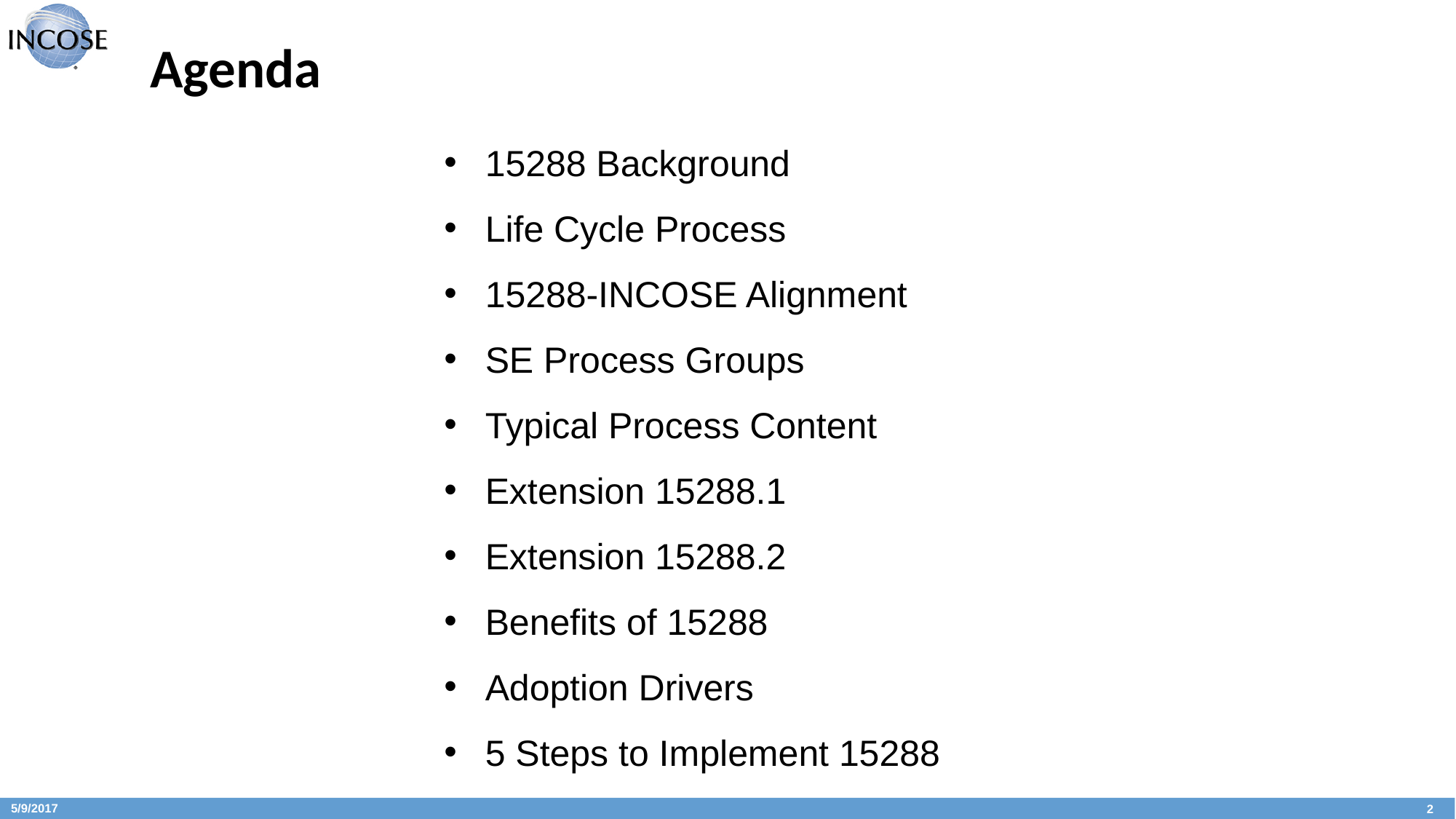

Agenda
15288 Background
Life Cycle Process
15288-INCOSE Alignment
SE Process Groups
Typical Process Content
Extension 15288.1
Extension 15288.2
Benefits of 15288
Adoption Drivers
5 Steps to Implement 15288